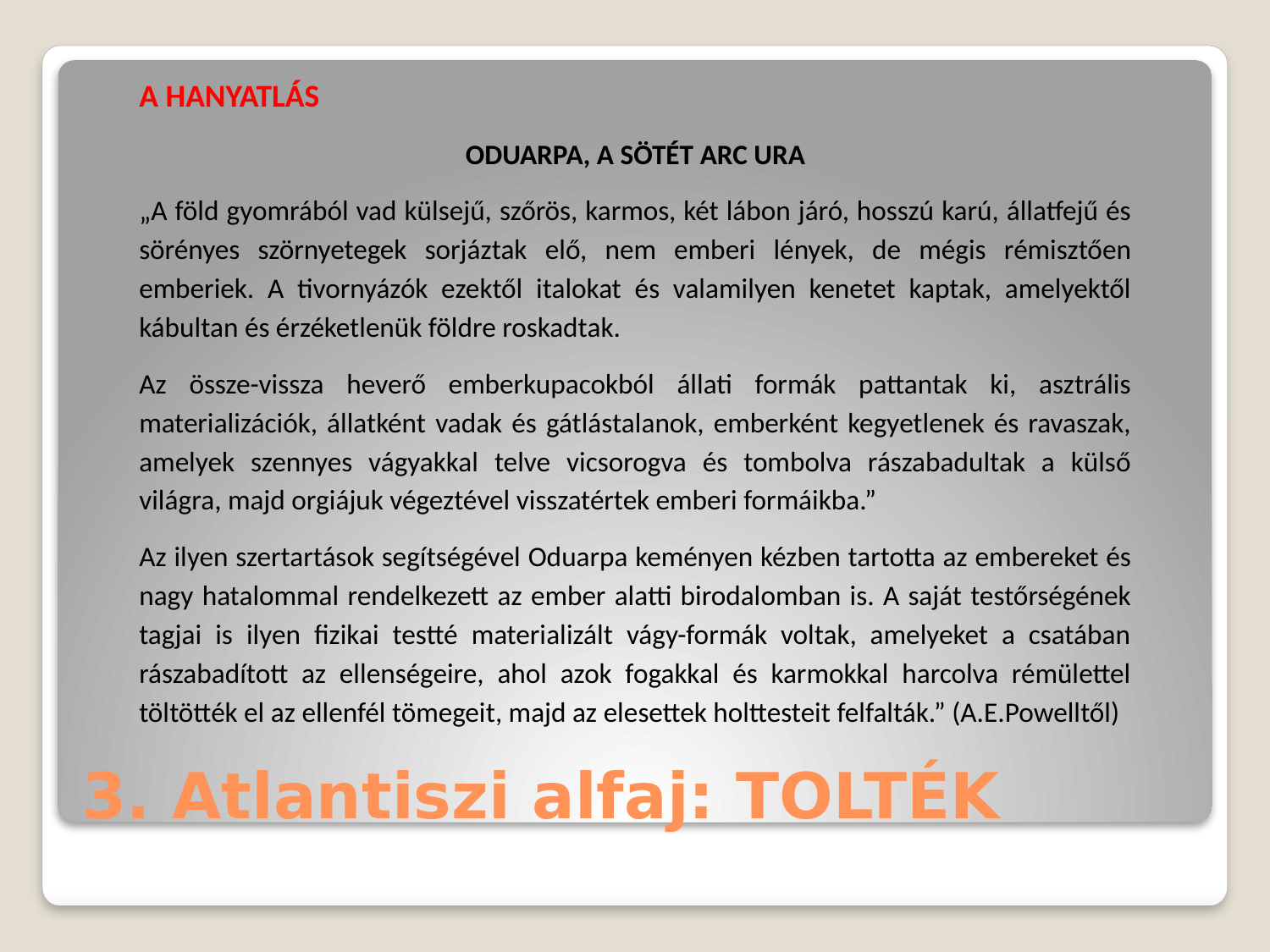

A HANYATLÁS
ODUARPA, A SÖTÉT ARC URA
„A föld gyomrából vad külsejű, szőrös, karmos, két lábon járó, hosszú karú, állatfejű és sörényes szörnyetegek sorjáztak elő, nem emberi lények, de mégis rémisztően emberiek. A tivornyázók ezektől italokat és valamilyen kenetet kaptak, amelyektől kábultan és érzéketlenük földre roskadtak.
Az össze-vissza heverő emberkupacokból állati formák pattantak ki, asztrális materializációk, állatként vadak és gátlástalanok, emberként kegyetlenek és ravaszak, amelyek szennyes vágyakkal telve vicsorogva és tombolva rászabadultak a külső világra, majd orgiájuk végeztével visszatértek emberi formáikba.”
Az ilyen szertartások segítségével Oduarpa keményen kézben tartotta az embereket és nagy hatalommal rendelkezett az ember alatti birodalomban is. A saját testőrségének tagjai is ilyen fizikai testté materializált vágy-formák voltak, amelyeket a csatában rászabadított az ellenségeire, ahol azok fogakkal és karmokkal harcolva rémülettel töltötték el az ellenfél tömegeit, majd az elesettek holttesteit felfalták.” (A.E.Powelltől)
# 3. Atlantiszi alfaj: TOLTÉK